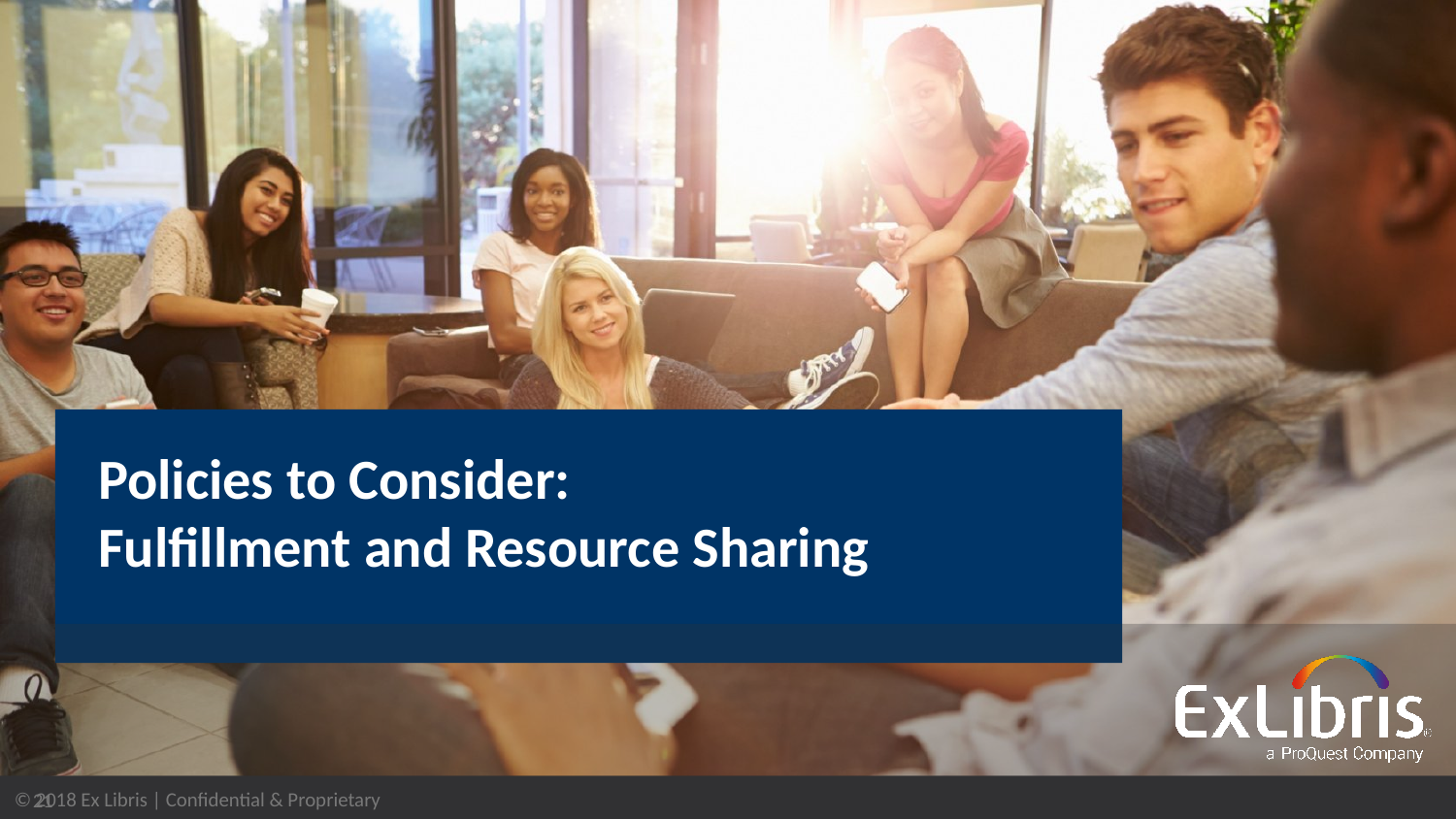

# Policies to Consider: Fulfillment and Resource Sharing
21